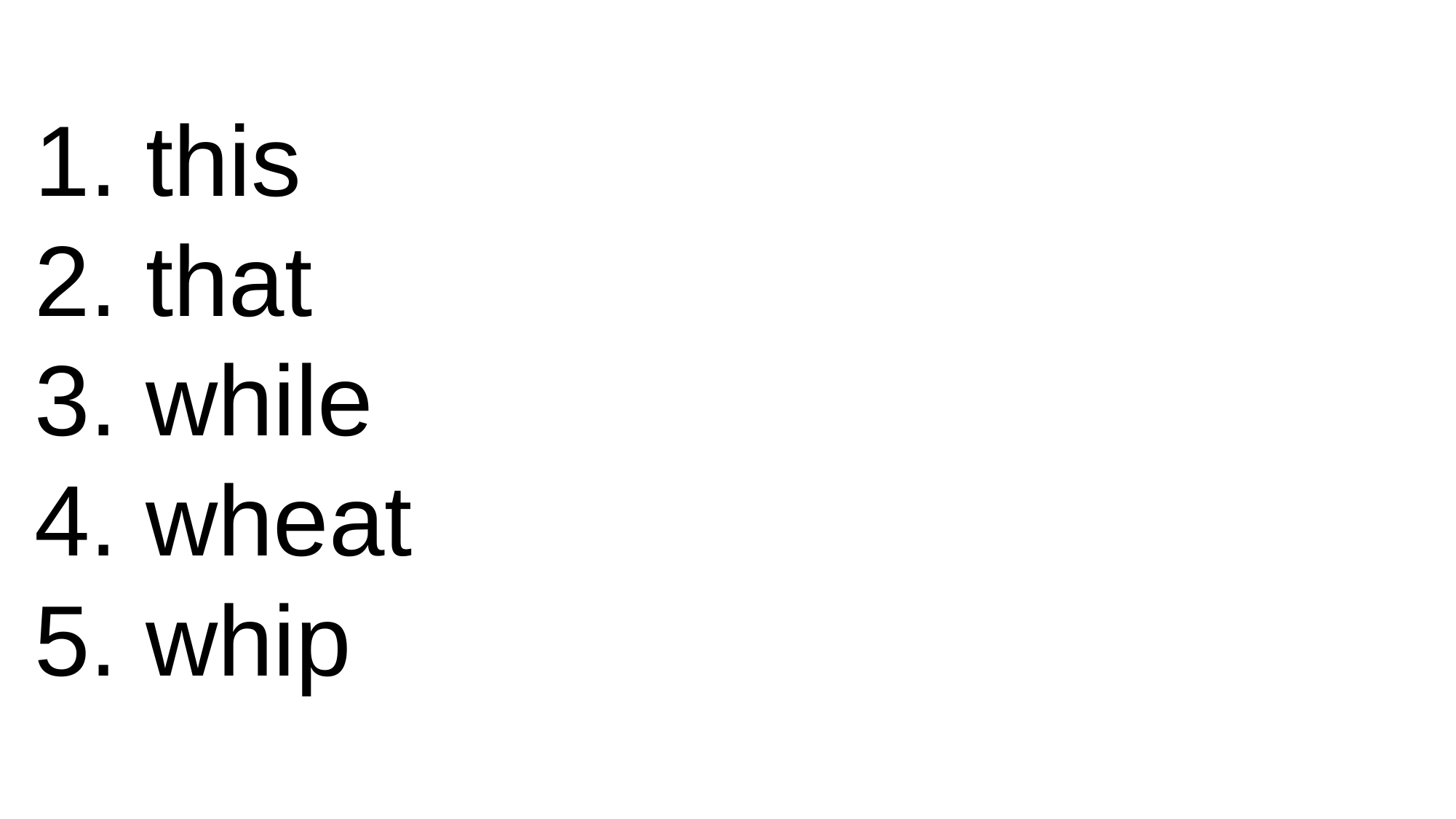

1. this
2. that
3. while
4. wheat
5. whip